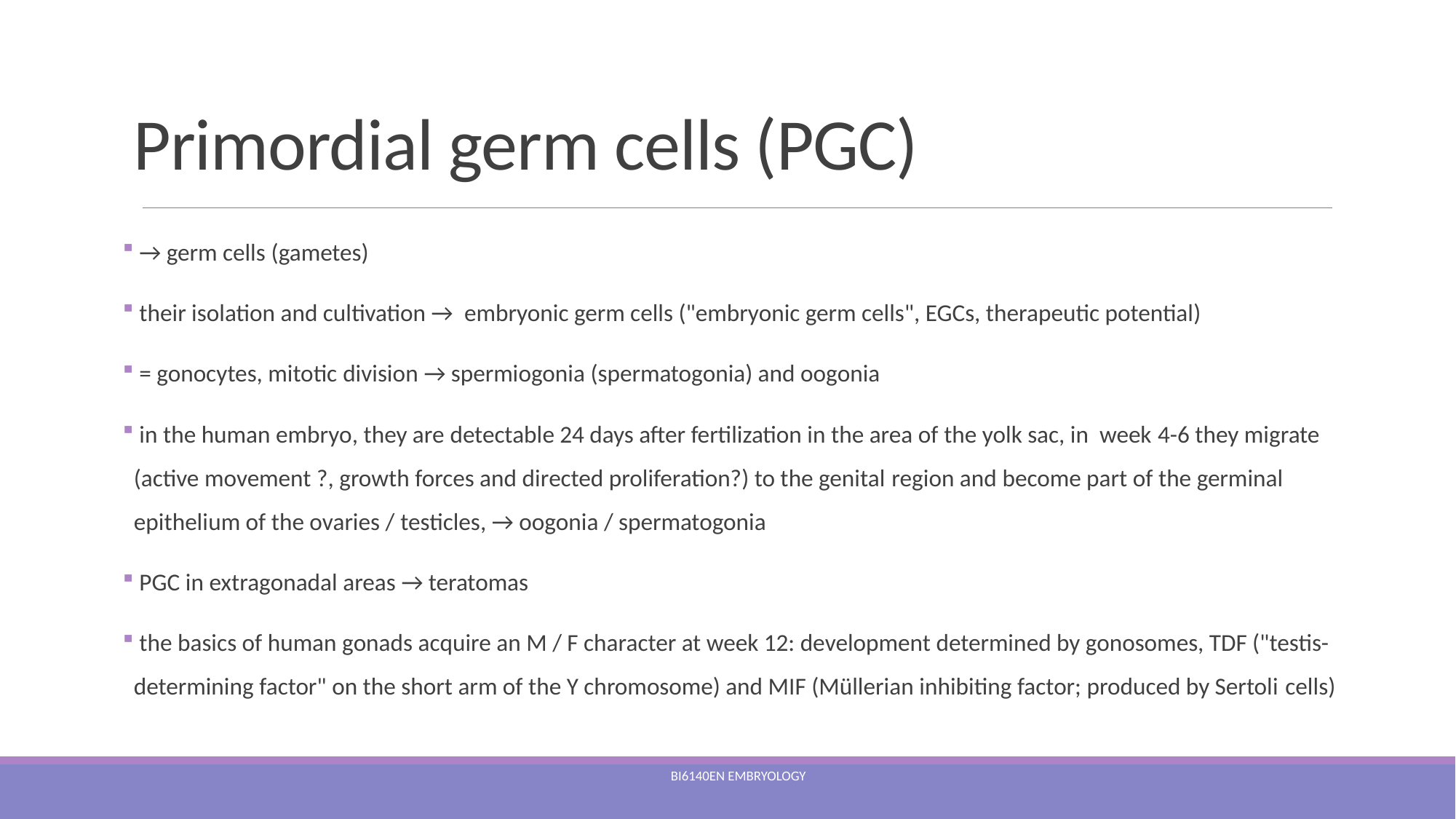

# Primordial germ cells (PGC)
 → germ cells (gametes)
 their isolation and cultivation →  embryonic germ cells ("embryonic germ cells", EGCs, therapeutic potential)
 = gonocytes, mitotic division → spermiogonia (spermatogonia) and oogonia
 in the human embryo, they are detectable 24 days after fertilization in the area of the yolk sac, in  week 4-6 they migrate (active movement ?, growth forces and directed proliferation?) to the genital region and become part of the germinal epithelium of the ovaries / testicles, → oogonia / spermatogonia
 PGC in extragonadal areas → teratomas
 the basics of human gonads acquire an M / F character at week 12: development determined by gonosomes, TDF ("testis-determining factor" on the short arm of the Y chromosome) and MIF (Müllerian inhibiting factor; produced by Sertoli cells)
Bi6140en Embryology